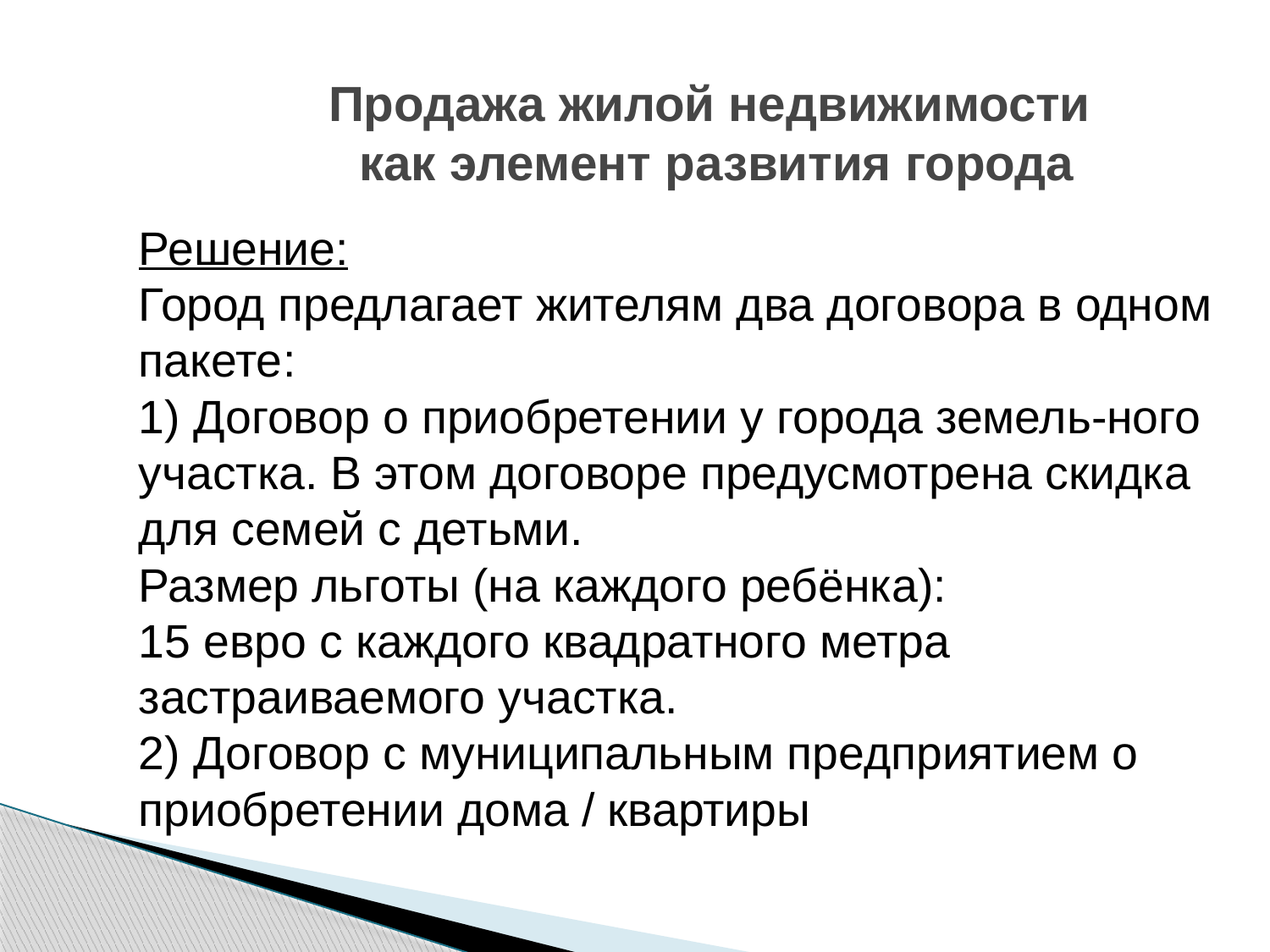

# Продажа жилой недвижимости как элемент развития города
Решение:
Город предлагает жителям два договора в одном пакете:
1) Договор о приобретении у города земель-ного участка. В этом договоре предусмотрена скидка для семей с детьми.
Размер льготы (на каждого ребёнка):
15 евро с каждого квадратного метра застраиваемого участка.
2) Договор с муниципальным предприятием о приобретении дома / квартиры